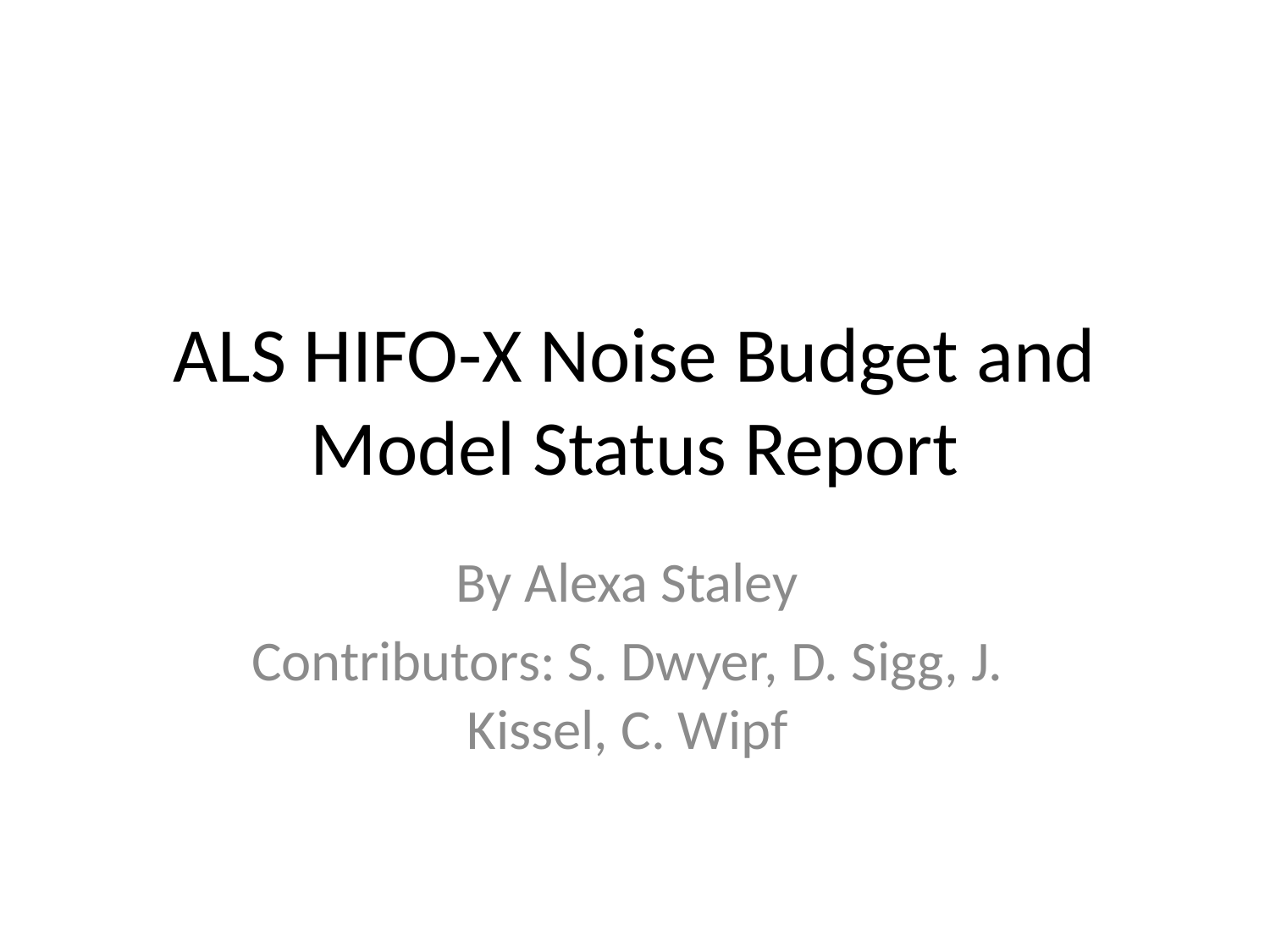

# ALS HIFO-X Noise Budget and Model Status Report
By Alexa Staley
Contributors: S. Dwyer, D. Sigg, J. Kissel, C. Wipf